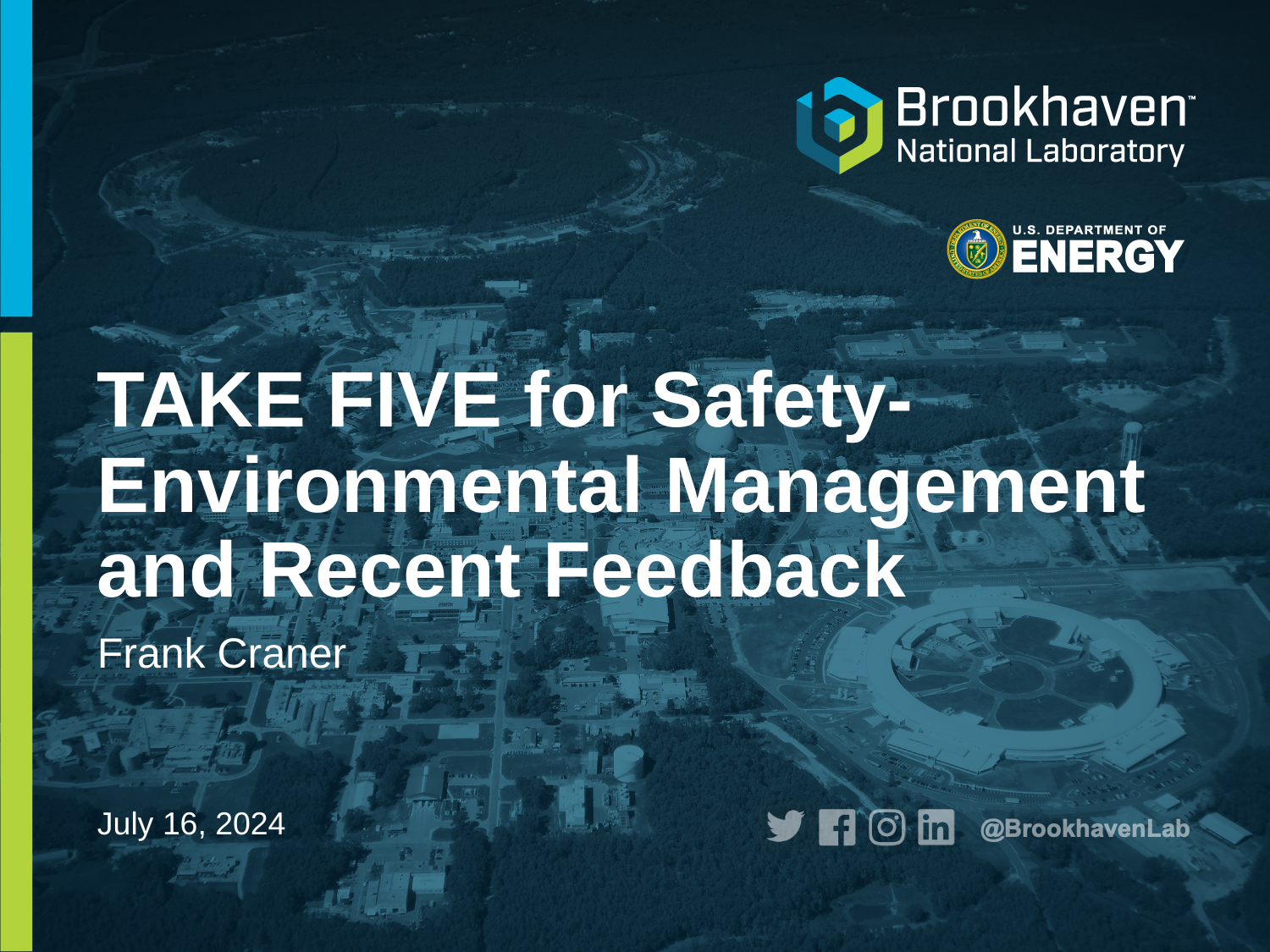

# TAKE FIVE for Safety- Environmental Management and Recent Feedback
Frank Craner

July 16, 2024